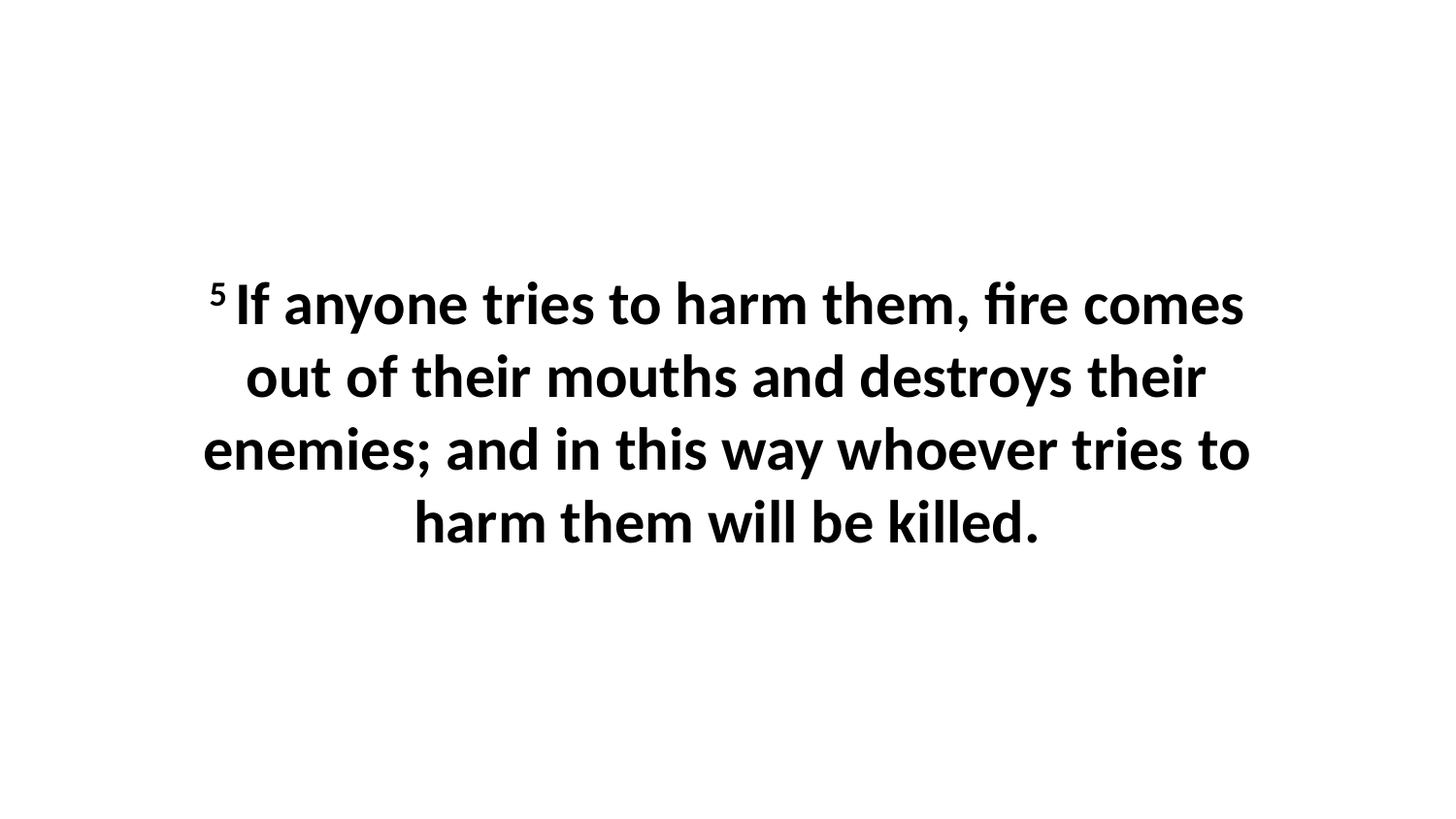

5 If anyone tries to harm them, fire comes out of their mouths and destroys their enemies; and in this way whoever tries to harm them will be killed.